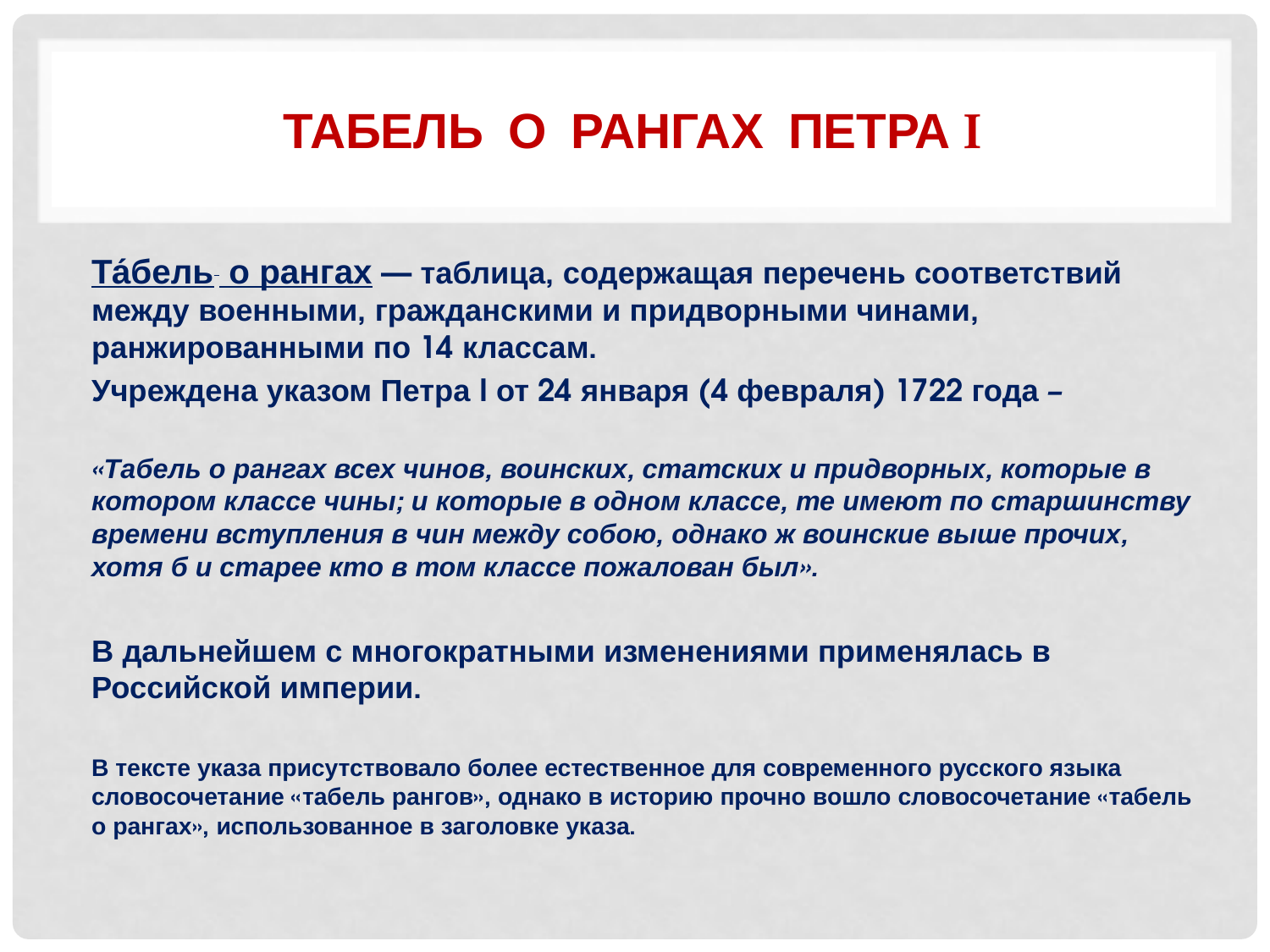

# Табель  о  рангах  петра i
Та́бель  о рангах — таблица, содержащая перечень соответствий между военными, гражданскими и придворными чинами, ранжированными по 14 классам.
Учреждена указом Петра I от 24 января (4 февраля) 1722 года –

«Табель о рангах всех чинов, воинских, статских и придворных, которые в котором классе чины; и которые в одном классе, те имеют по старшинству времени вступления в чин между собою, однако ж воинские выше прочих, хотя б и старее кто в том классе пожалован был».

В дальнейшем с многократными изменениями применялась в Российской империи.

В тексте указа присутствовало более естественное для современного русского языка словосочетание «табель рангов», однако в историю прочно вошло словосочетание «табель о рангах», использованное в заголовке указа.